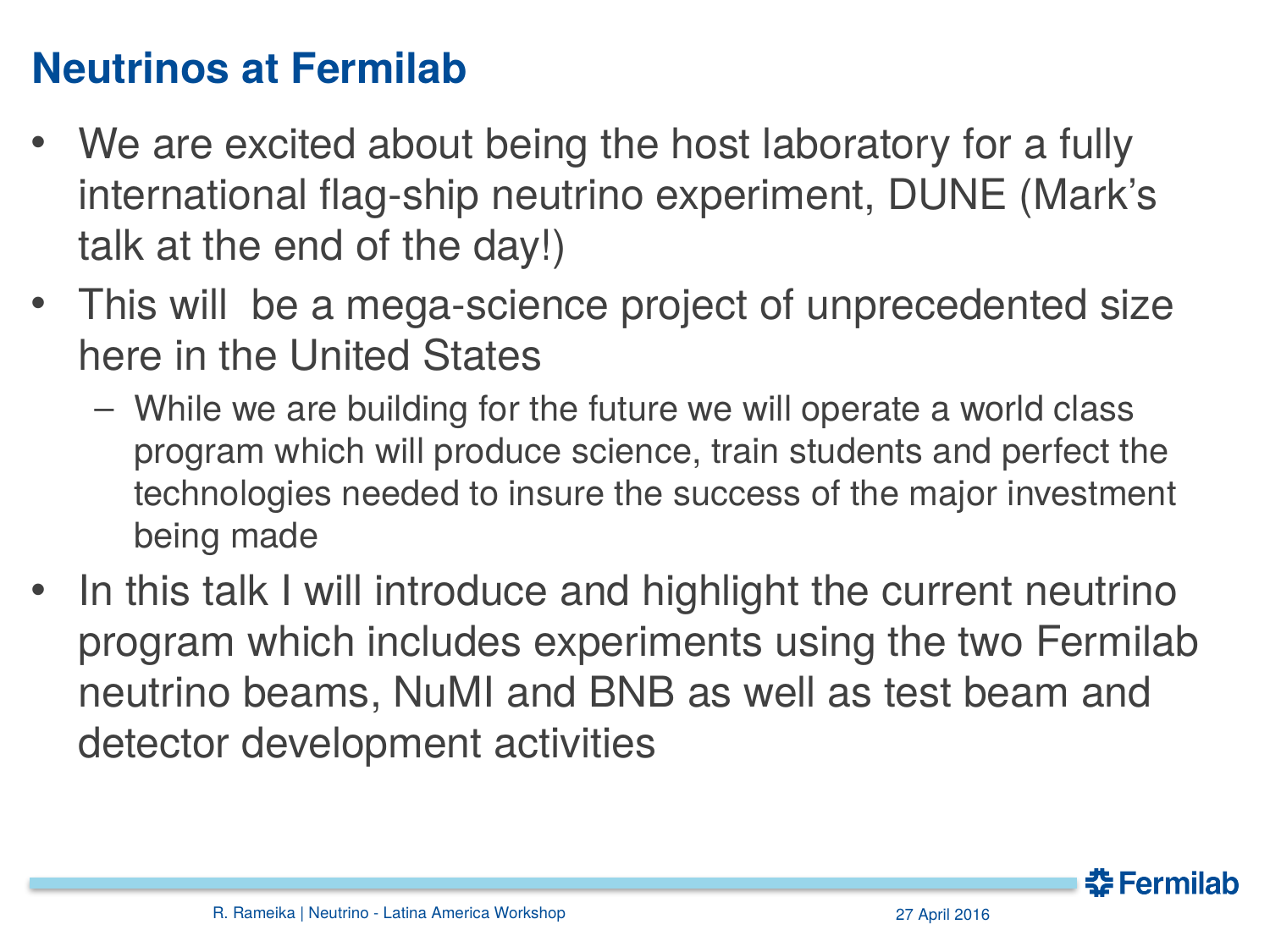

# Neutrinos at Fermilab
We are excited about being the host laboratory for a fully international flag-ship neutrino experiment, DUNE (Mark’s talk at the end of the day!)
This will  be a mega-science project of unprecedented size here in the United States
While we are building for the future we will operate a world class program which will produce science, train students and perfect the technologies needed to insure the success of the major investment being made
In this talk I will introduce and highlight the current neutrino program which includes experiments using the two Fermilab neutrino beams, NuMI and BNB as well as test beam and  detector development activities
R. Rameika | Neutrino - Latina America Workshop
27 April 2016